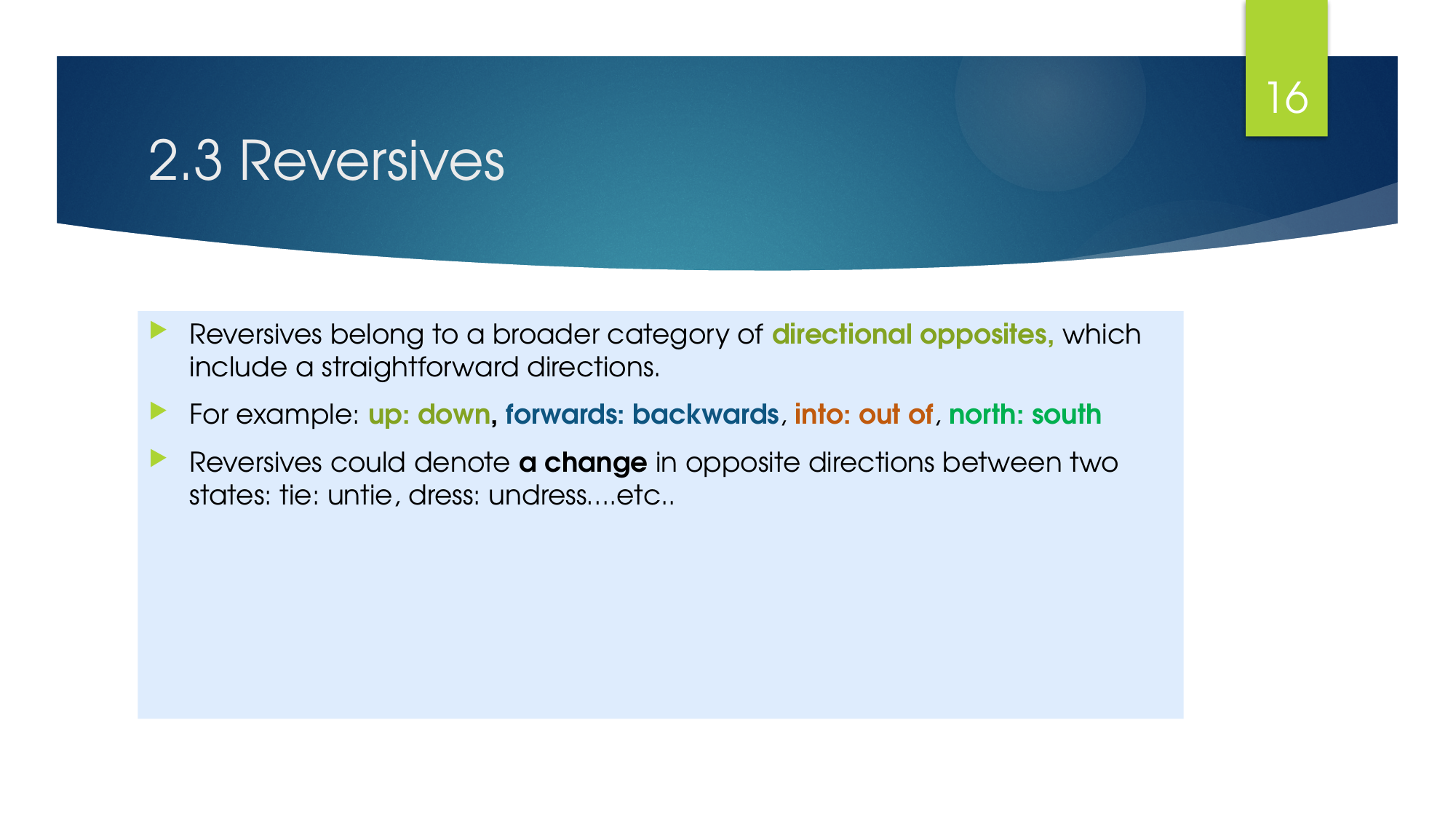

16
# 2.3 Reversives
Reversives belong to a broader category of directional opposites, which include a straightforward directions.
For example: up: down, forwards: backwards, into: out of, north: south
Reversives could denote a change in opposite directions between two states: tie: untie, dress: undress….etc..